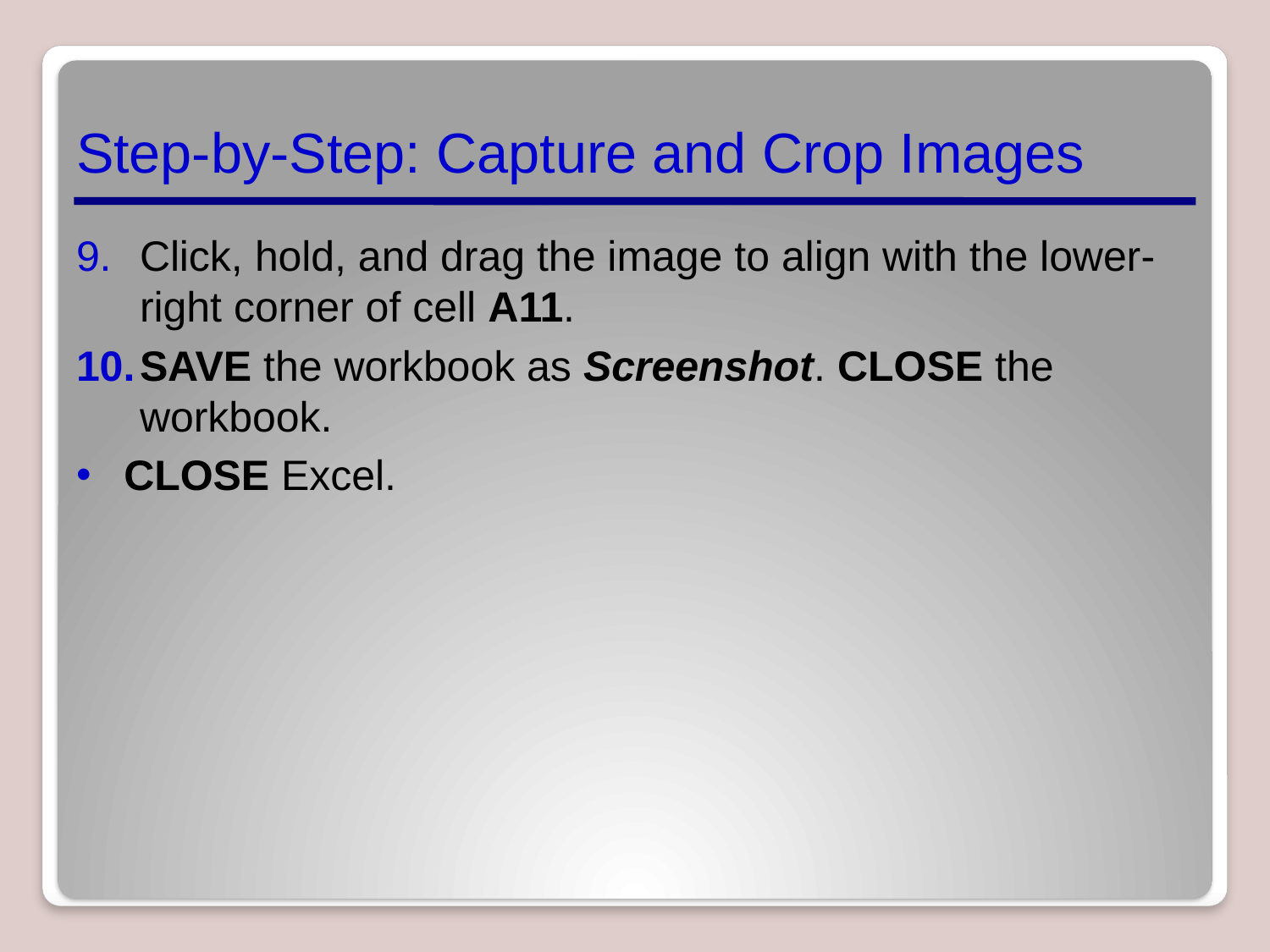

# Step-by-Step: Capture and Crop Images
Click, hold, and drag the image to align with the lower-right corner of cell A11.
SAVE the workbook as Screenshot. CLOSE the workbook.
CLOSE Excel.